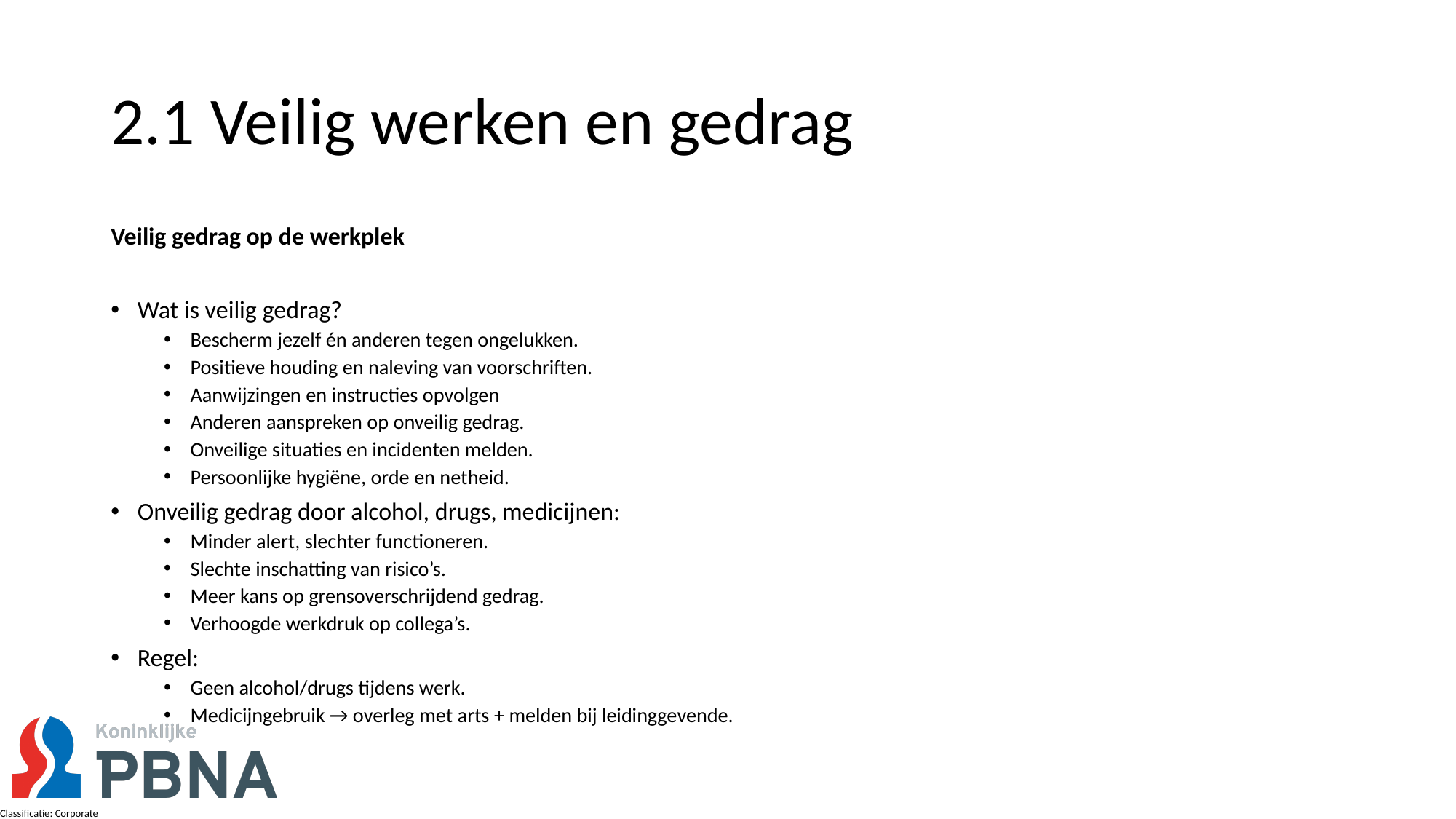

# 2.1 Veilig werken en gedrag
Veilig gedrag op de werkplek

Wat is veilig gedrag?
Bescherm jezelf én anderen tegen ongelukken.
Positieve houding en naleving van voorschriften.
Aanwijzingen en instructies opvolgen
Anderen aanspreken op onveilig gedrag.
Onveilige situaties en incidenten melden.
Persoonlijke hygiëne, orde en netheid.
Onveilig gedrag door alcohol, drugs, medicijnen:
Minder alert, slechter functioneren.
Slechte inschatting van risico’s.
Meer kans op grensoverschrijdend gedrag.
Verhoogde werkdruk op collega’s.
Regel:
Geen alcohol/drugs tijdens werk.
Medicijngebruik → overleg met arts + melden bij leidinggevende.